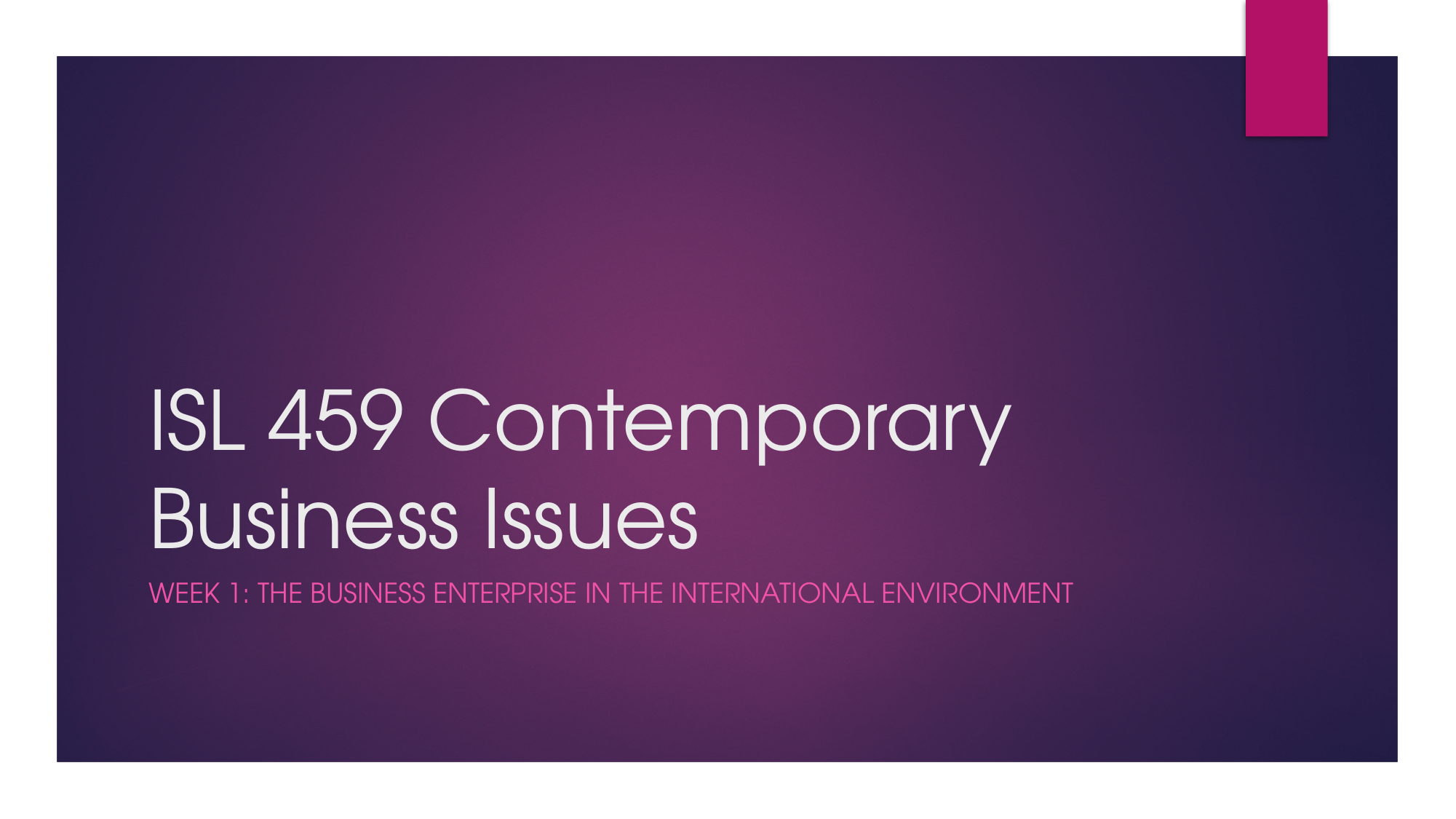

# ISL 459 Contemporary Business Issues
Week 1: The business enterprise in the international environment